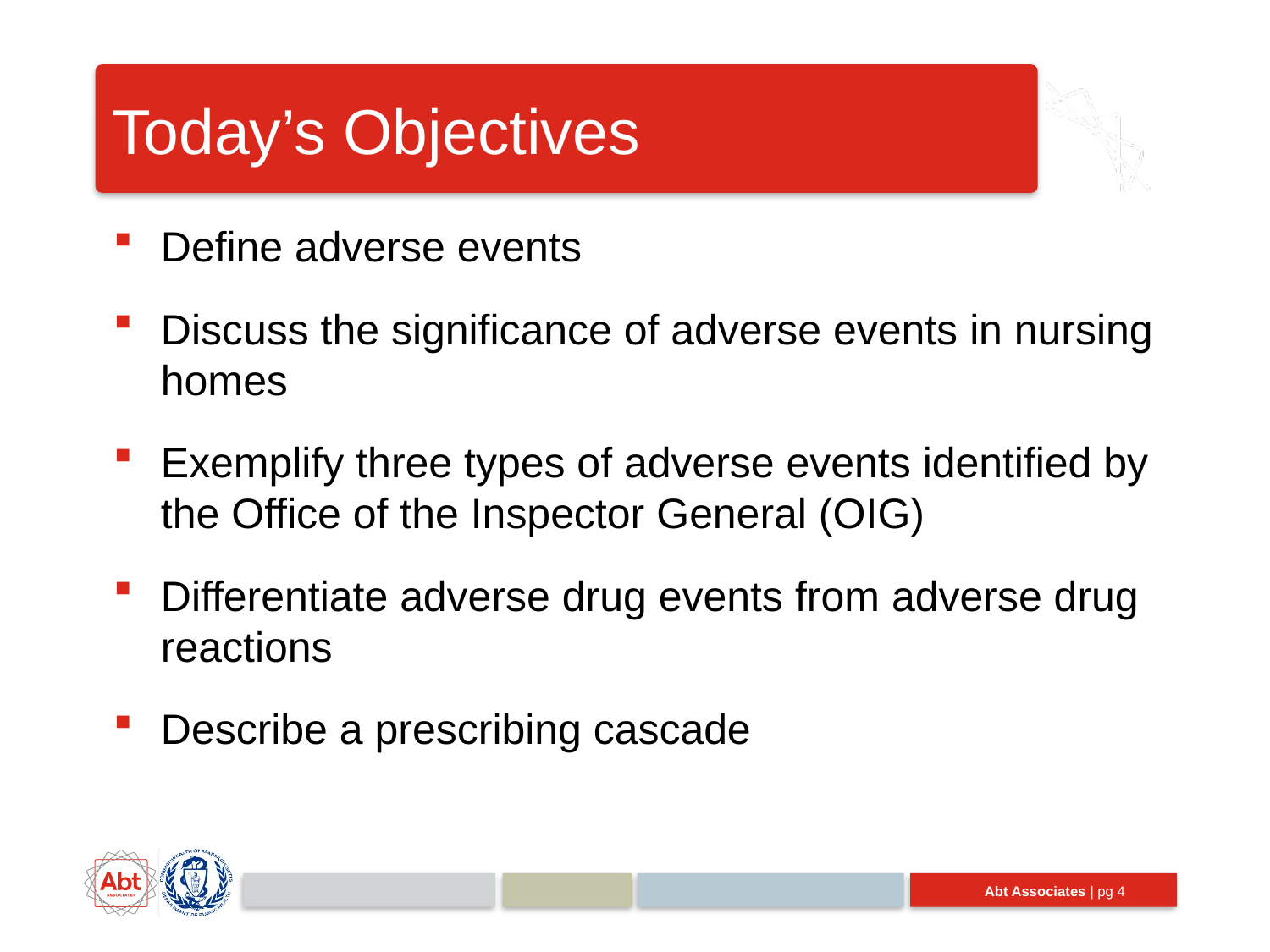

# Today’s Objectives
Define adverse events
Discuss the significance of adverse events in nursing homes
Exemplify three types of adverse events identified by the Office of the Inspector General (OIG)
Differentiate adverse drug events from adverse drug reactions
Describe a prescribing cascade